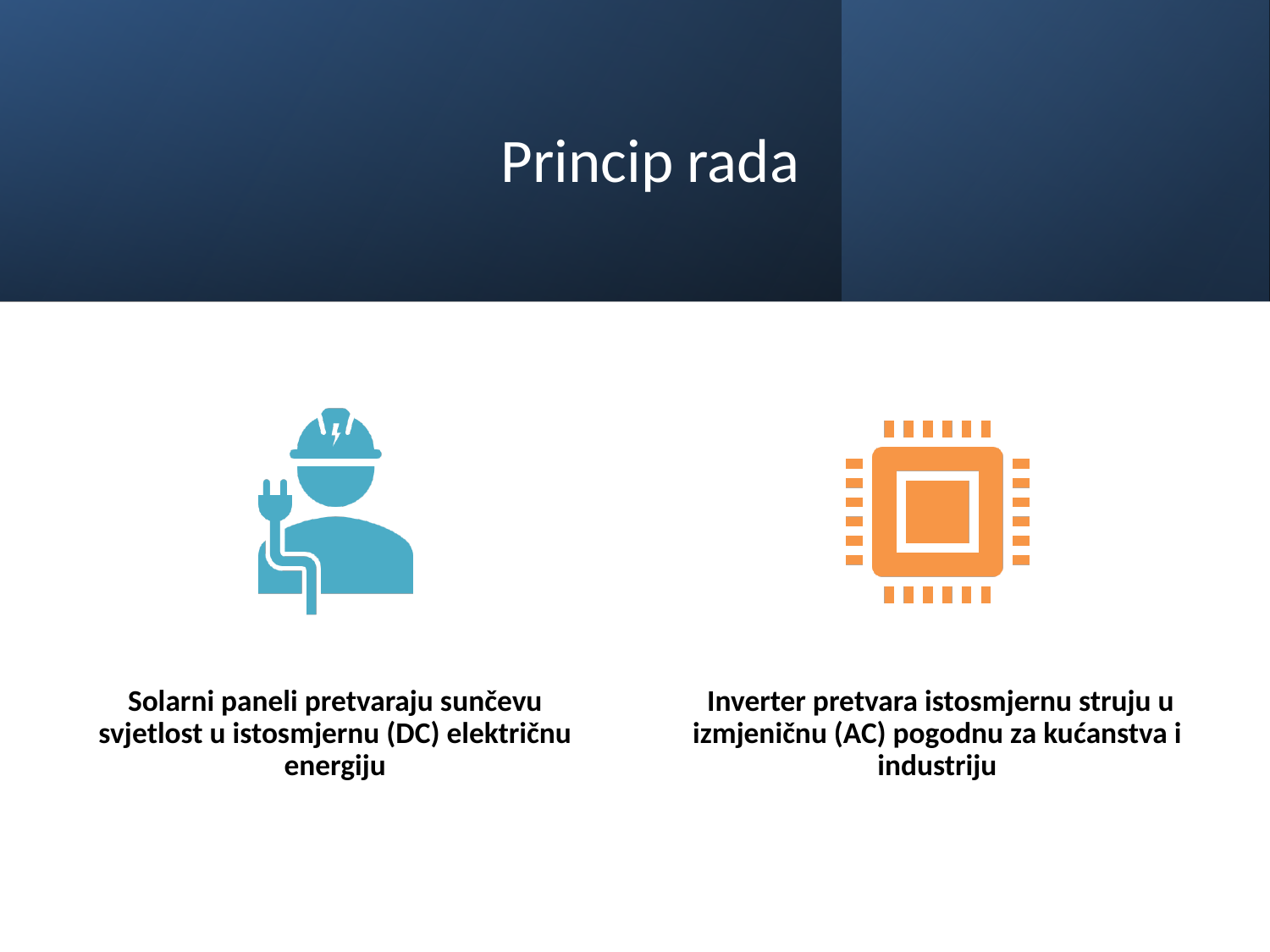

# Princip rada
Solarni paneli pretvaraju sunčevu svjetlost u istosmjernu (DC) električnu energiju
 Inverter pretvara istosmjernu struju u izmjeničnu (AC) pogodnu za kućanstva i industriju